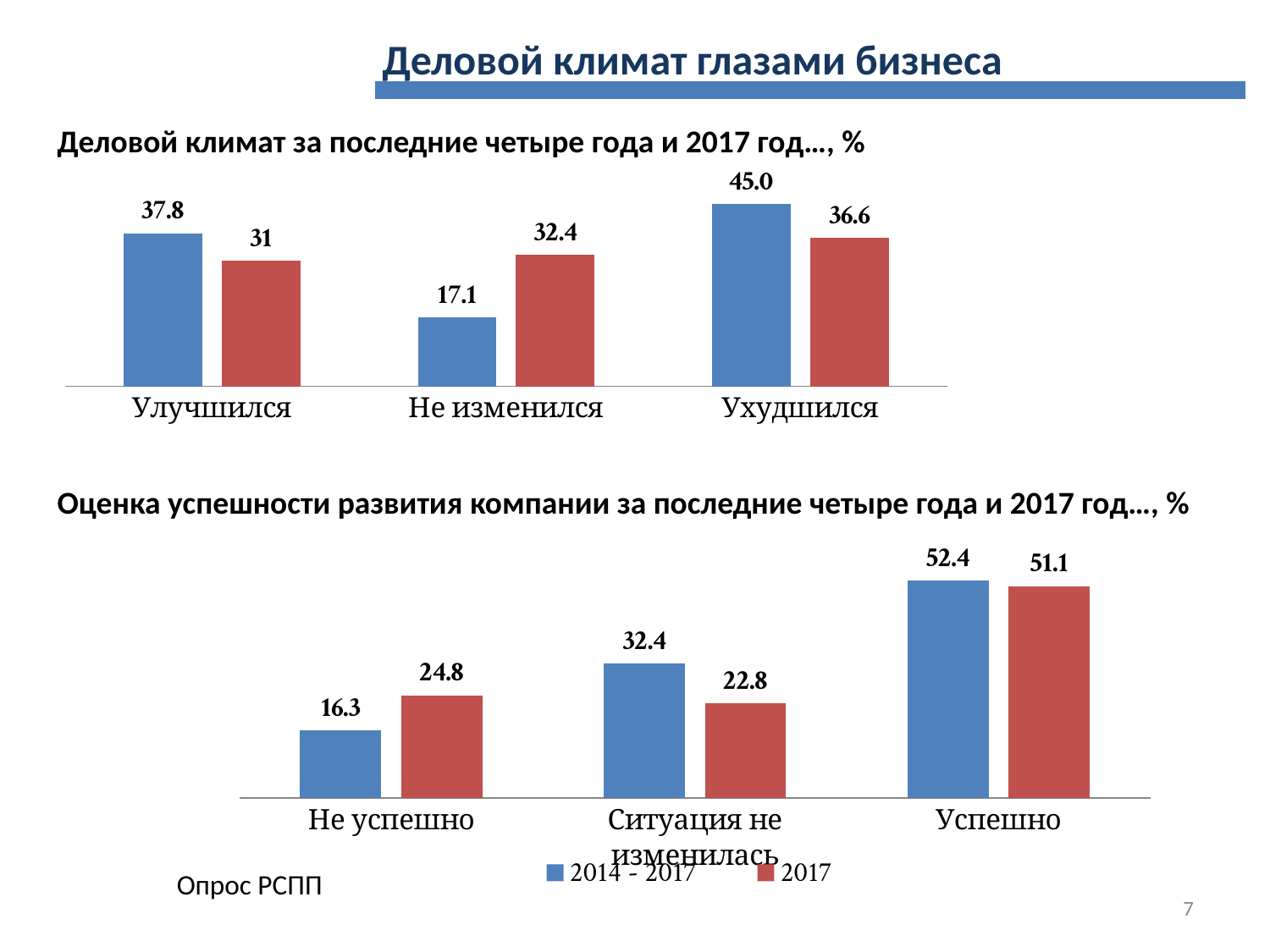

Деловой климат глазами бизнеса
Деловой климат за последние четыре года и 2017 год…, %

### Chart

| Category | 2014 – 2017 годы | 2017 год |
|---|---|---|
| Улучшился | 37.8 | 31.0 |
| Не изменился | 17.1 | 32.4 |
| Ухудшился | 45.0 | 36.6 |
Оценка успешности развития компании за последние четыре года и 2017 год…, %

### Chart

| Category | 2014 - 2017 | 2017 |
|---|---|---|
| Не успешно | 16.3 | 24.8 |
| Ситуация не изменилась | 32.4 | 22.8 |
| Успешно | 52.4 | 51.1 |
Опрос РСПП
7